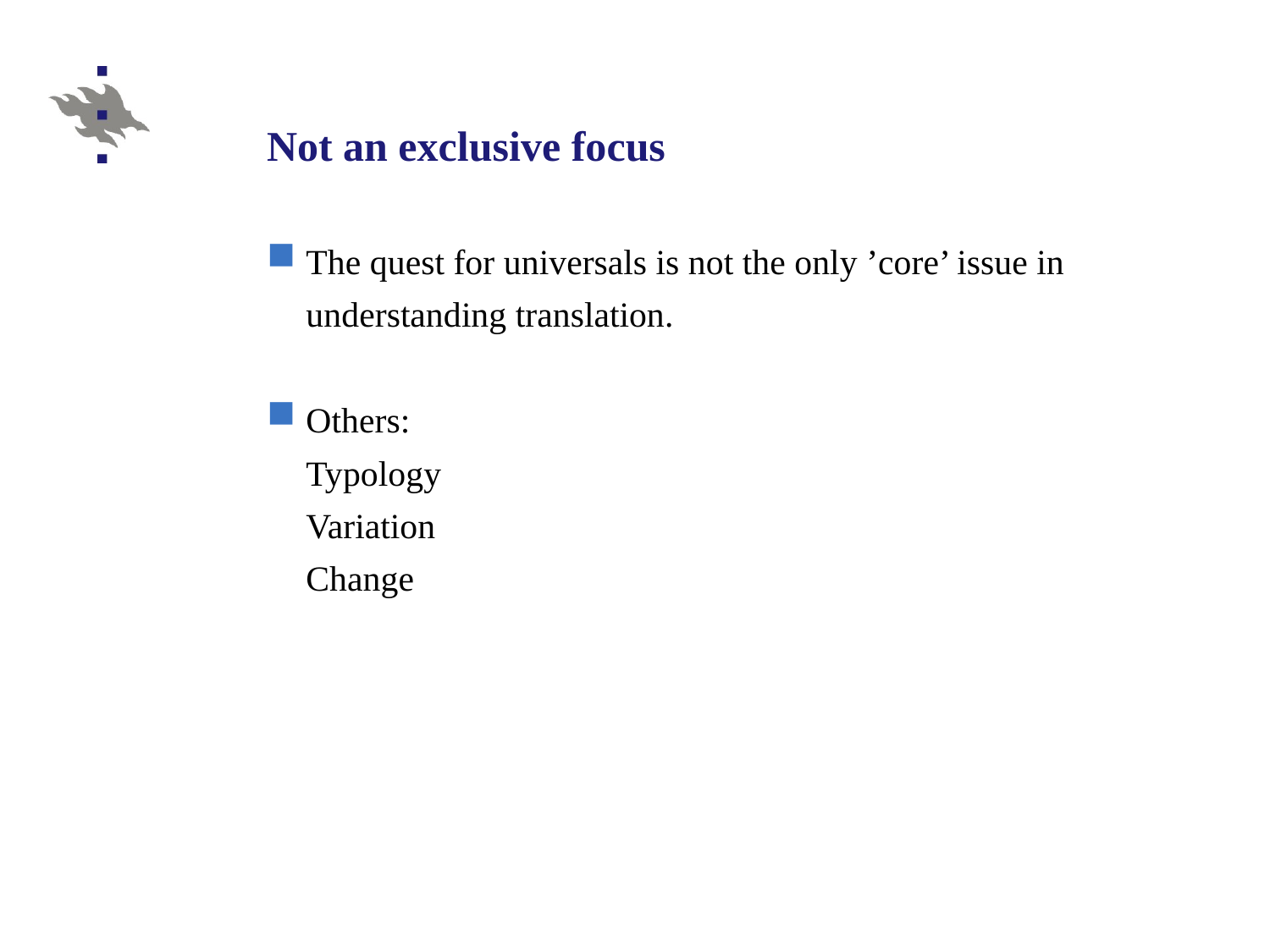

# Not an exclusive focus
The quest for universals is not the only ’core’ issue in understanding translation.

Others:
Typology
Variation
Change